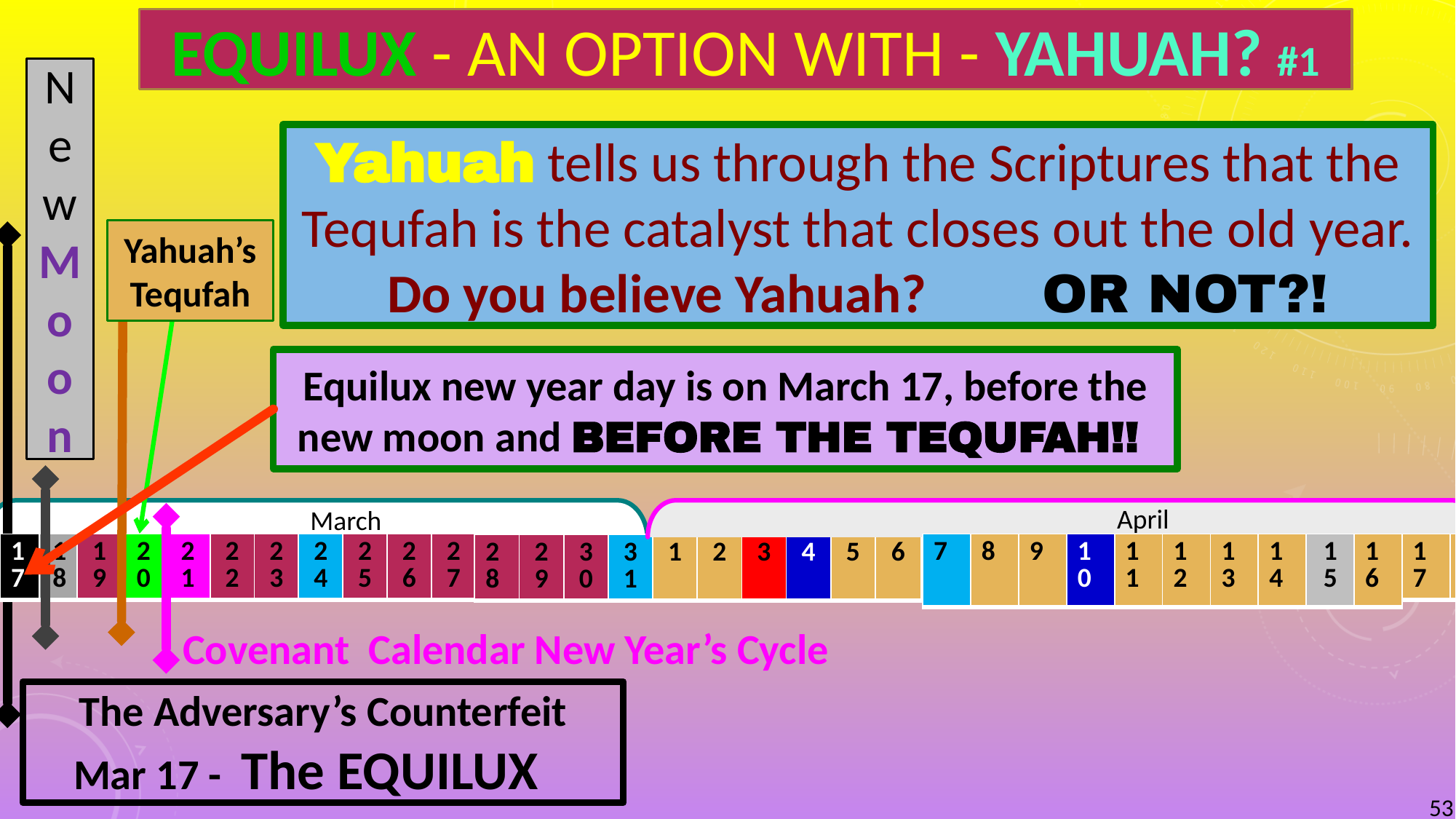

EQUILUX - AN OPTION WITH - YAHUAH? #1
New Moon

Yahuah tells us through the Scriptures that the Tequfah is the catalyst that closes out the old year. Do you believe Yahuah?   	OR NOT?!

Yahuah’s Tequfah
Equilux new year day is on March 17, before the new moon and BEFORE THE TEQUFAH!!
March
April
| 18 | 19 | 20 | 21 | 22 | 23 | 24 | 25 | 26 | 27 |
| --- | --- | --- | --- | --- | --- | --- | --- | --- | --- |
| 7 | 8 | 9 | 10 | 11 | 12 | 13 | 14 | 15 | 16 |
| --- | --- | --- | --- | --- | --- | --- | --- | --- | --- |
| 17 | 18 |
| --- | --- |
| 17 |
| --- |
| 28 | 29 | 30 | 31 | 1 | 2 | 3 | 4 | 5 | 6 |
| --- | --- | --- | --- | --- | --- | --- | --- | --- | --- |
Covenant  Calendar New Year’s Cycle
The Adversary’s Counterfeit
Mar 17 -  The EQUILUX
53